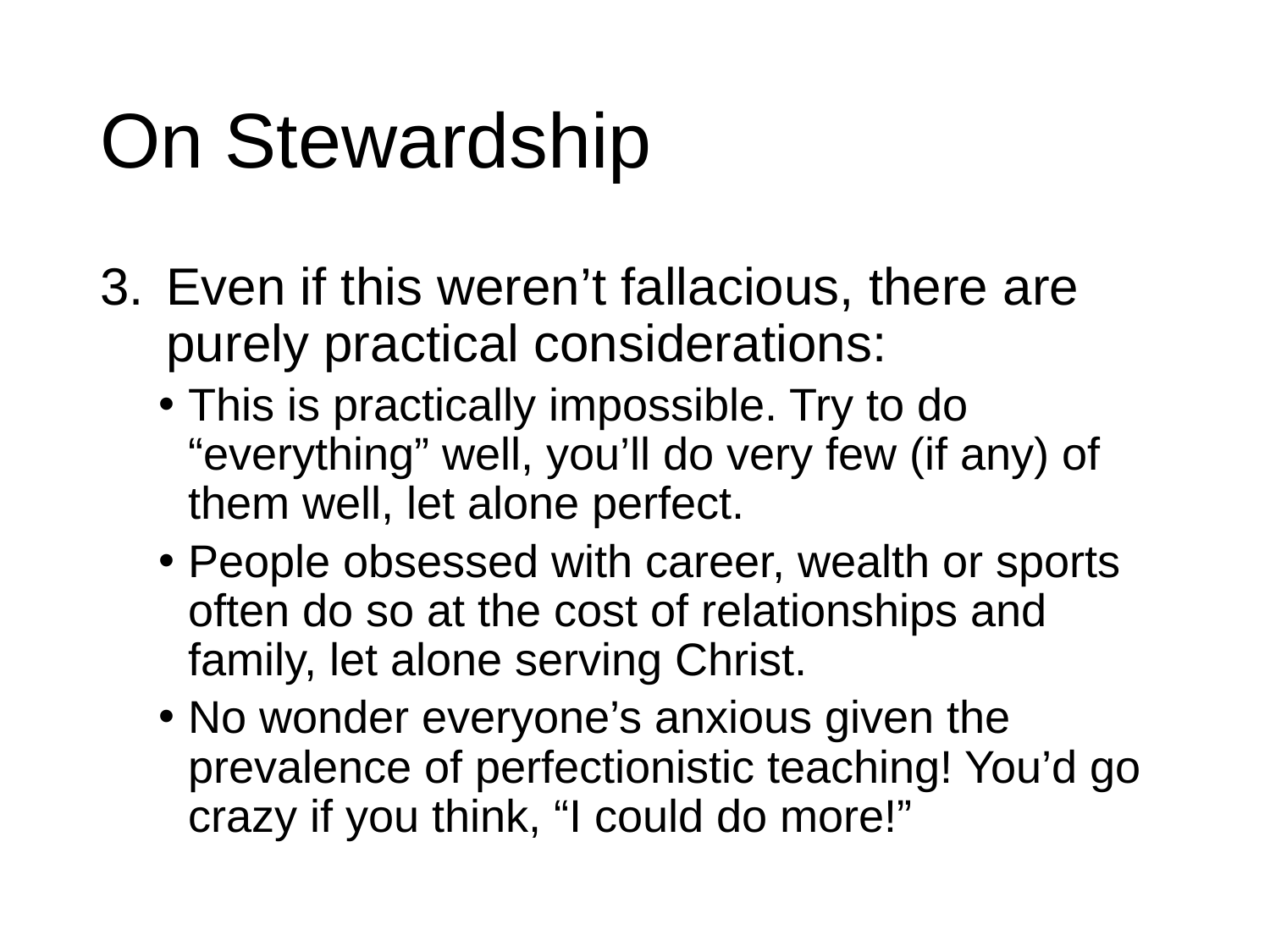

# On Stewardship
Even if this weren’t fallacious, there are purely practical considerations:
This is practically impossible. Try to do “everything” well, you’ll do very few (if any) of them well, let alone perfect.
People obsessed with career, wealth or sports often do so at the cost of relationships and family, let alone serving Christ.
No wonder everyone’s anxious given the prevalence of perfectionistic teaching! You’d go crazy if you think, “I could do more!”